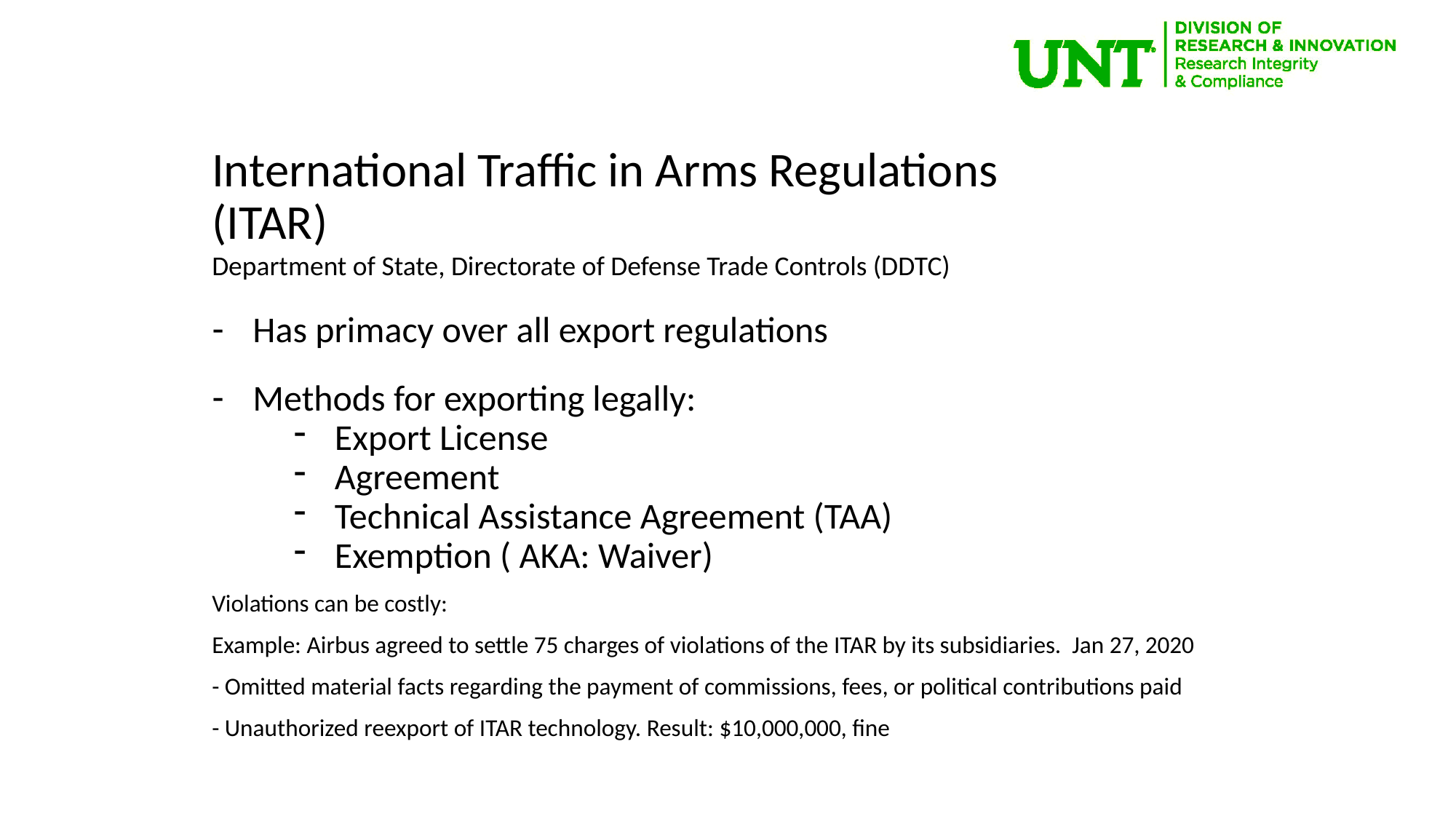

International Traffic in Arms Regulations
(ITAR)
Department of State, Directorate of Defense Trade Controls (DDTC)

Has primacy over all export regulations

Methods for exporting legally:
Export License
Agreement
Technical Assistance Agreement (TAA)
Exemption ( AKA: Waiver)
Violations can be costly:
Example: Airbus agreed to settle 75 charges of violations of the ITAR by its subsidiaries.  Jan 27, 2020
- Omitted material facts regarding the payment of commissions, fees, or political contributions paid
- Unauthorized reexport of ITAR technology. Result: $10,000,000, fine